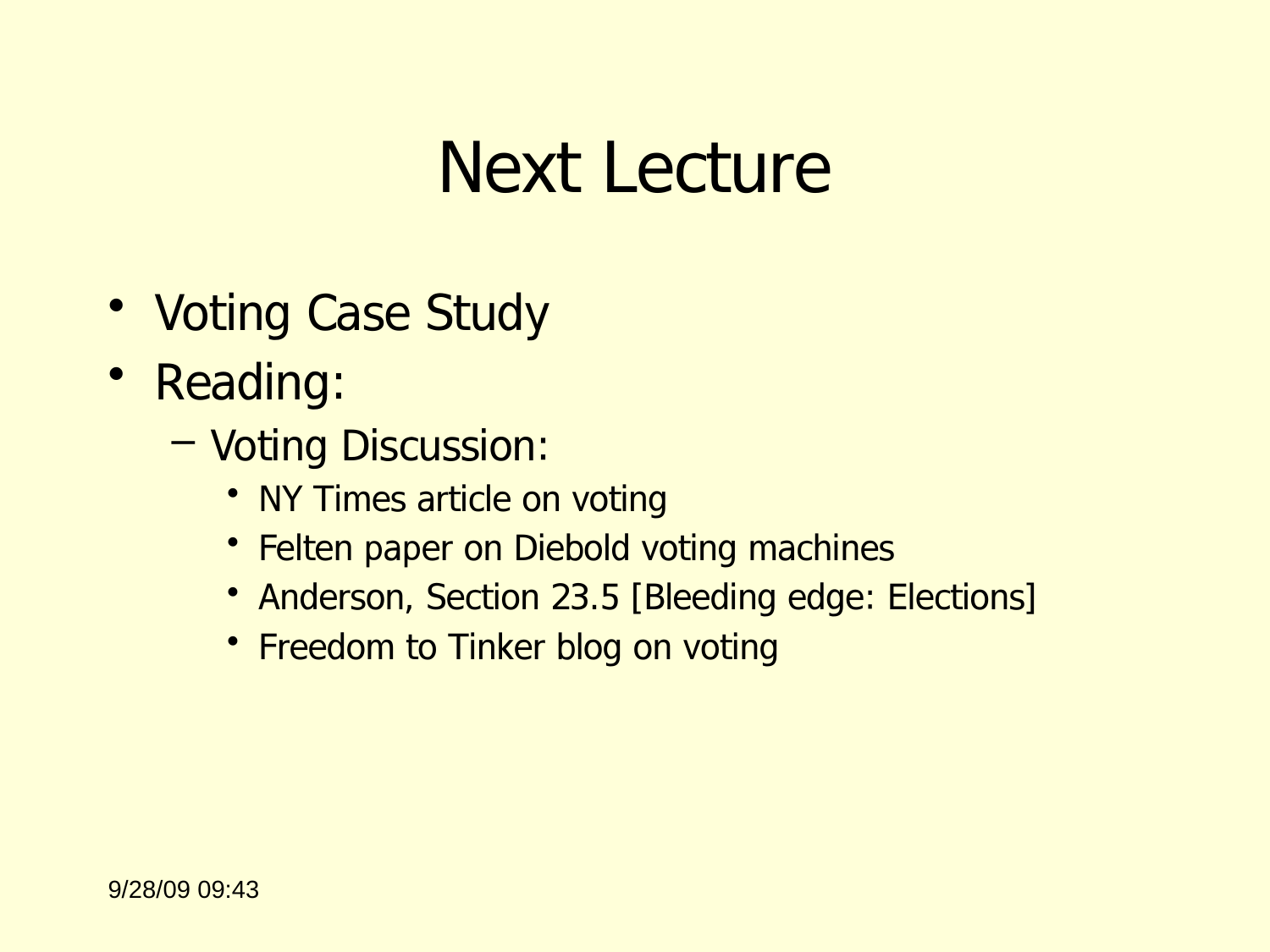

# Next Lecture
Voting Case Study
Reading:
Voting Discussion:
NY Times article on voting
Felten paper on Diebold voting machines
Anderson, Section 23.5 [Bleeding edge: Elections]
Freedom to Tinker blog on voting

9/28/09 09:43